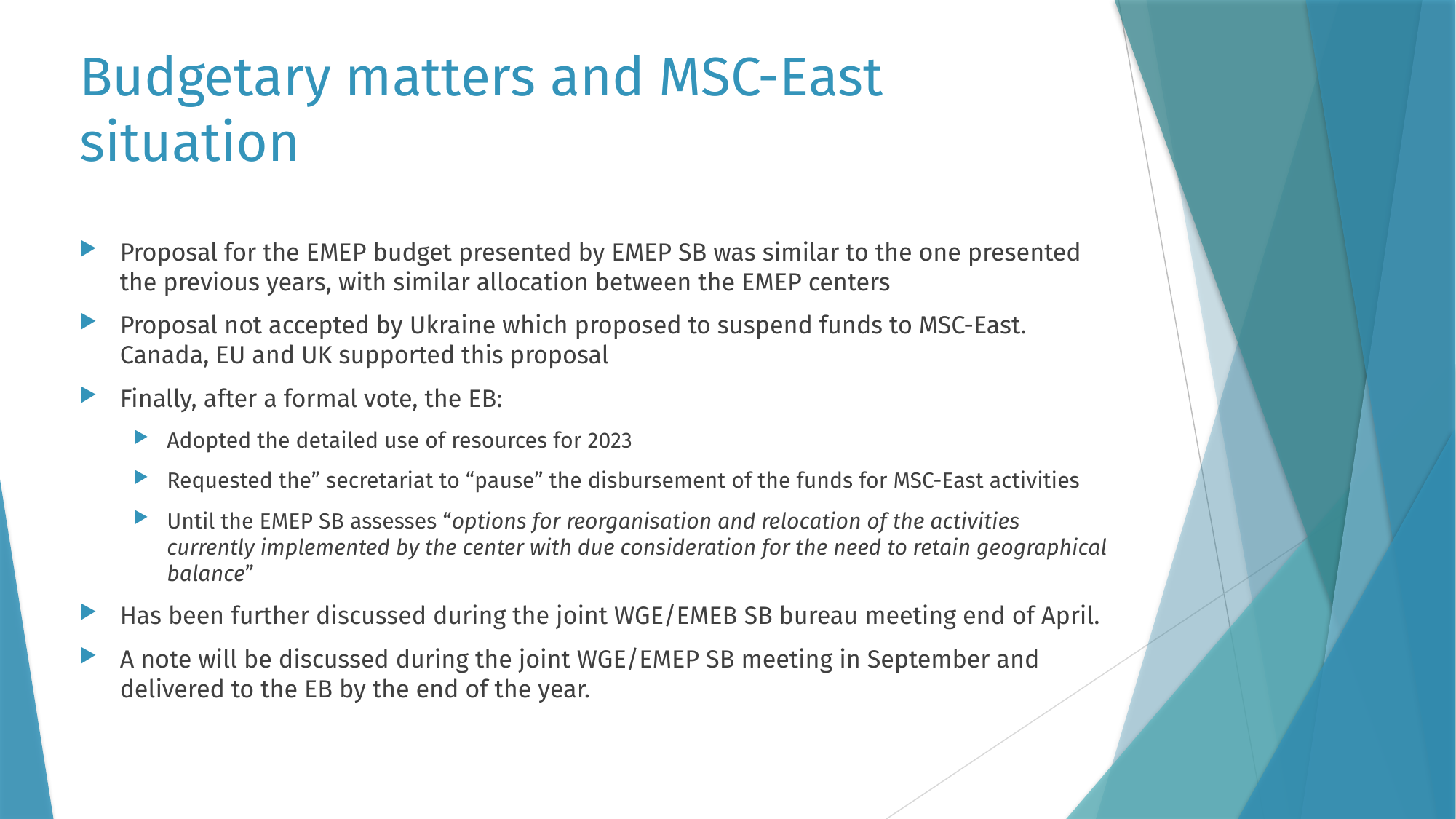

# Budgetary matters and MSC-East situation
Proposal for the EMEP budget presented by EMEP SB was similar to the one presented the previous years, with similar allocation between the EMEP centers
Proposal not accepted by Ukraine which proposed to suspend funds to MSC-East. Canada, EU and UK supported this proposal
Finally, after a formal vote, the EB:
Adopted the detailed use of resources for 2023
Requested the” secretariat to “pause” the disbursement of the funds for MSC-East activities
Until the EMEP SB assesses “options for reorganisation and relocation of the activities currently implemented by the center with due consideration for the need to retain geographical balance”
Has been further discussed during the joint WGE/EMEB SB bureau meeting end of April.
A note will be discussed during the joint WGE/EMEP SB meeting in September and delivered to the EB by the end of the year.